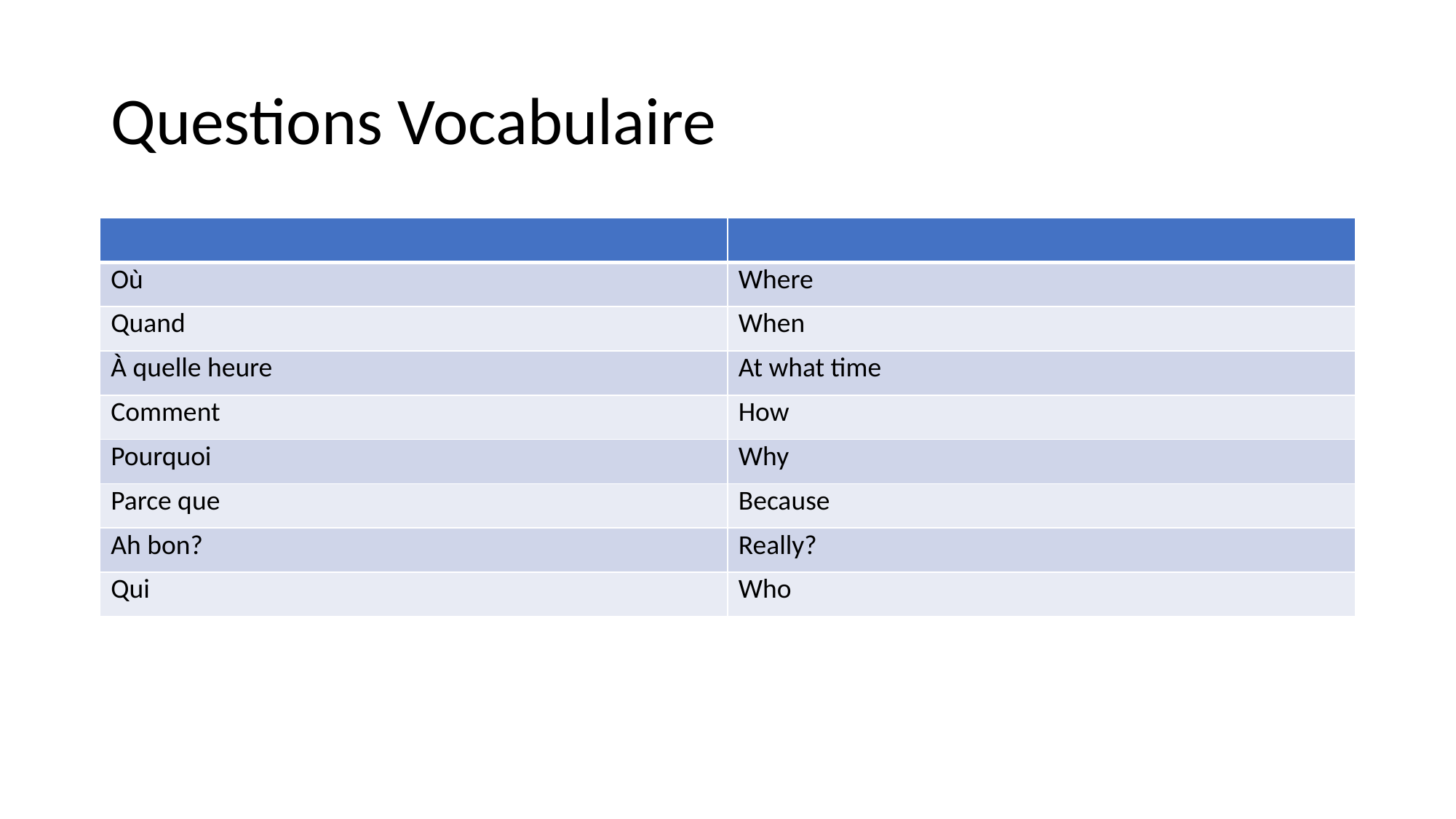

# Questions Vocabulaire
|  |  |
| --- | --- |
| Où | Where |
| Quand | When |
| À quelle heure | At what time |
| Comment | How |
| Pourquoi | Why |
| Parce que | Because |
| Ah bon? | Really? |
| Qui | Who |